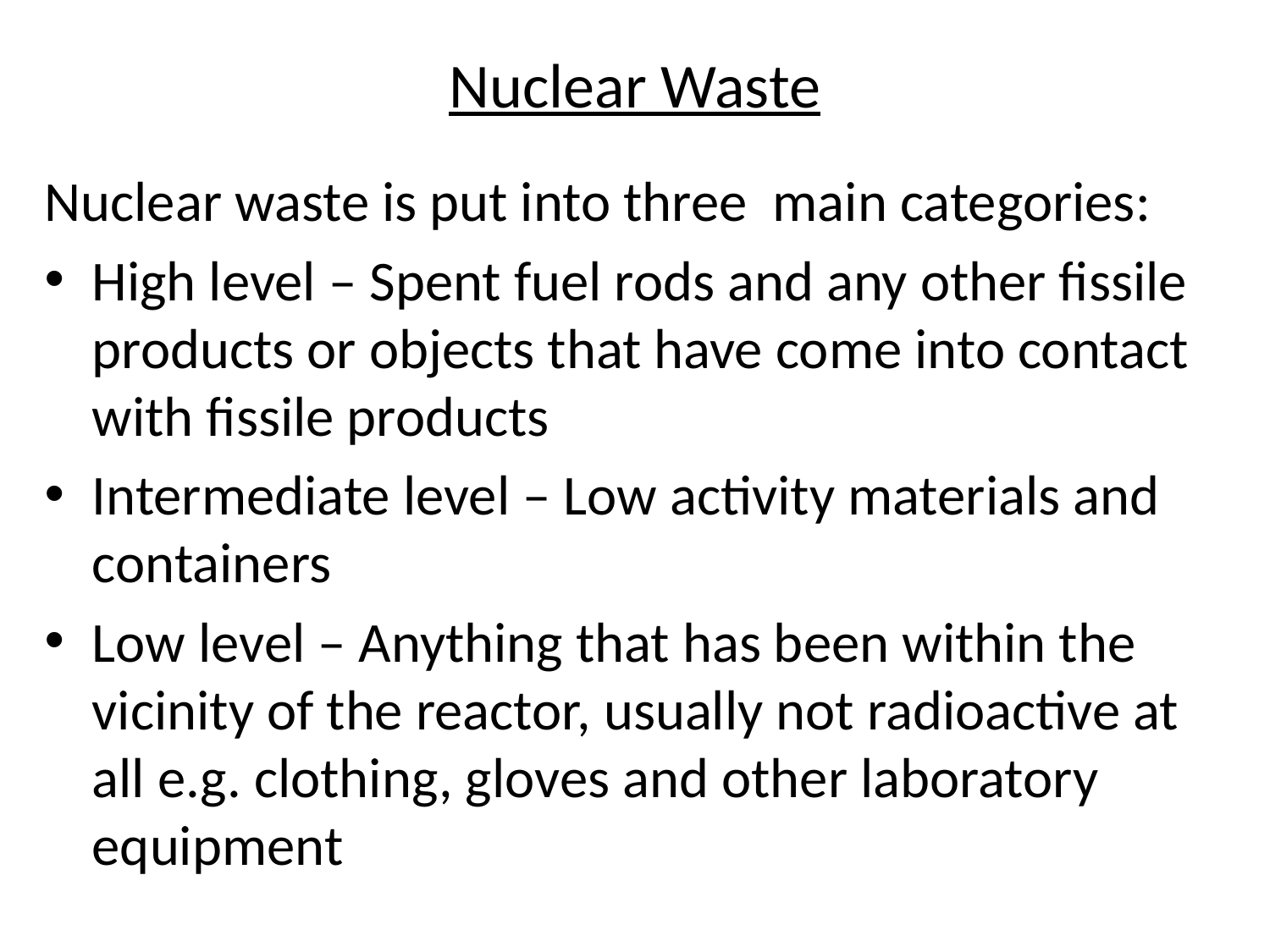

# Nuclear Waste
Nuclear waste is put into three  main categories:
High level – Spent fuel rods and any other fissile products or objects that have come into contact with fissile products
Intermediate level – Low activity materials and containers
Low level – Anything that has been within the vicinity of the reactor, usually not radioactive at all e.g. clothing, gloves and other laboratory equipment